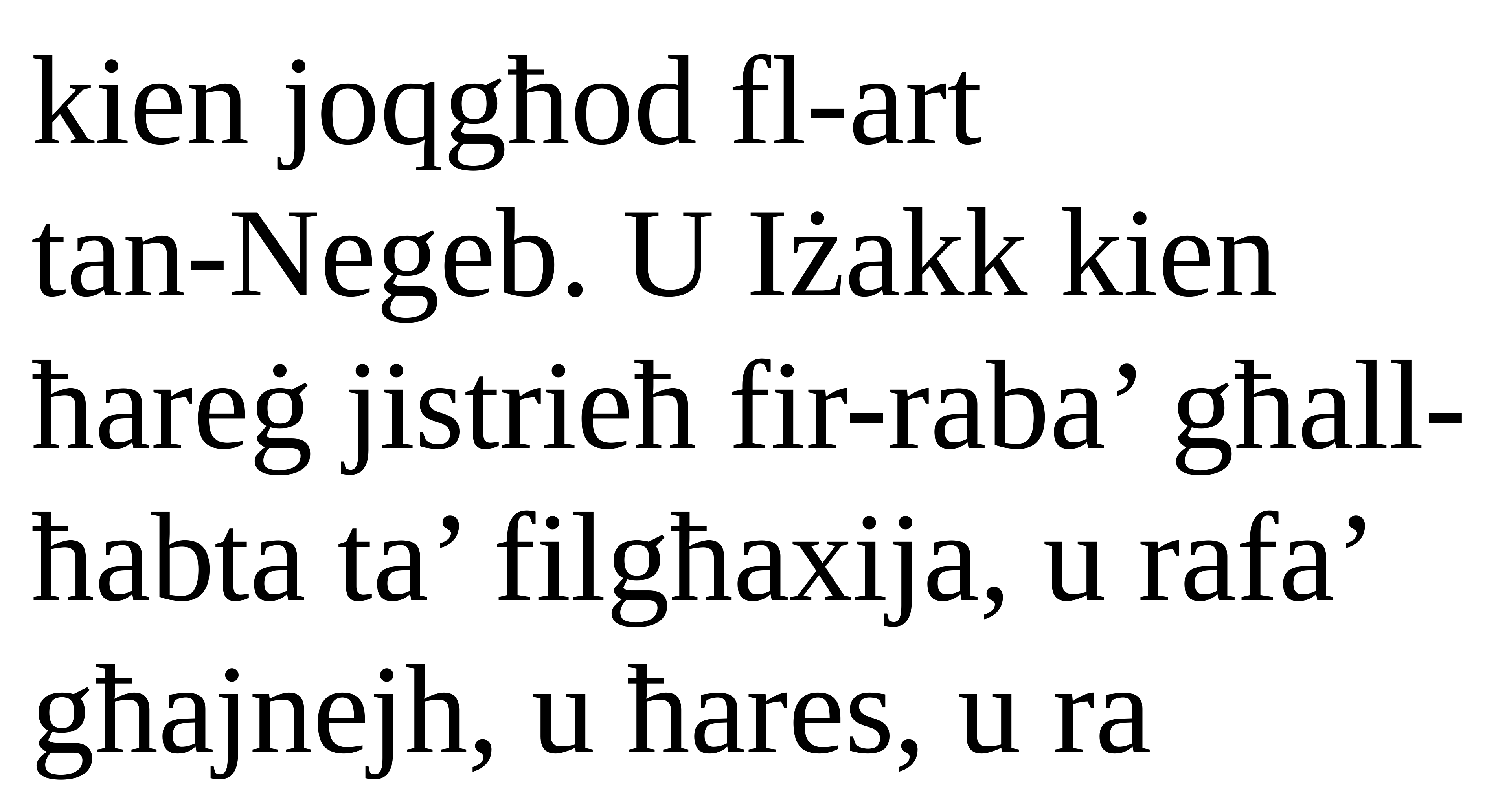

kien joqgħod fl-art
tan-Negeb. U Iżakk kien ħareġ jistrieħ fir-raba’ għall-ħabta ta’ filgħaxija, u rafa’ għajnejh, u ħares, u ra